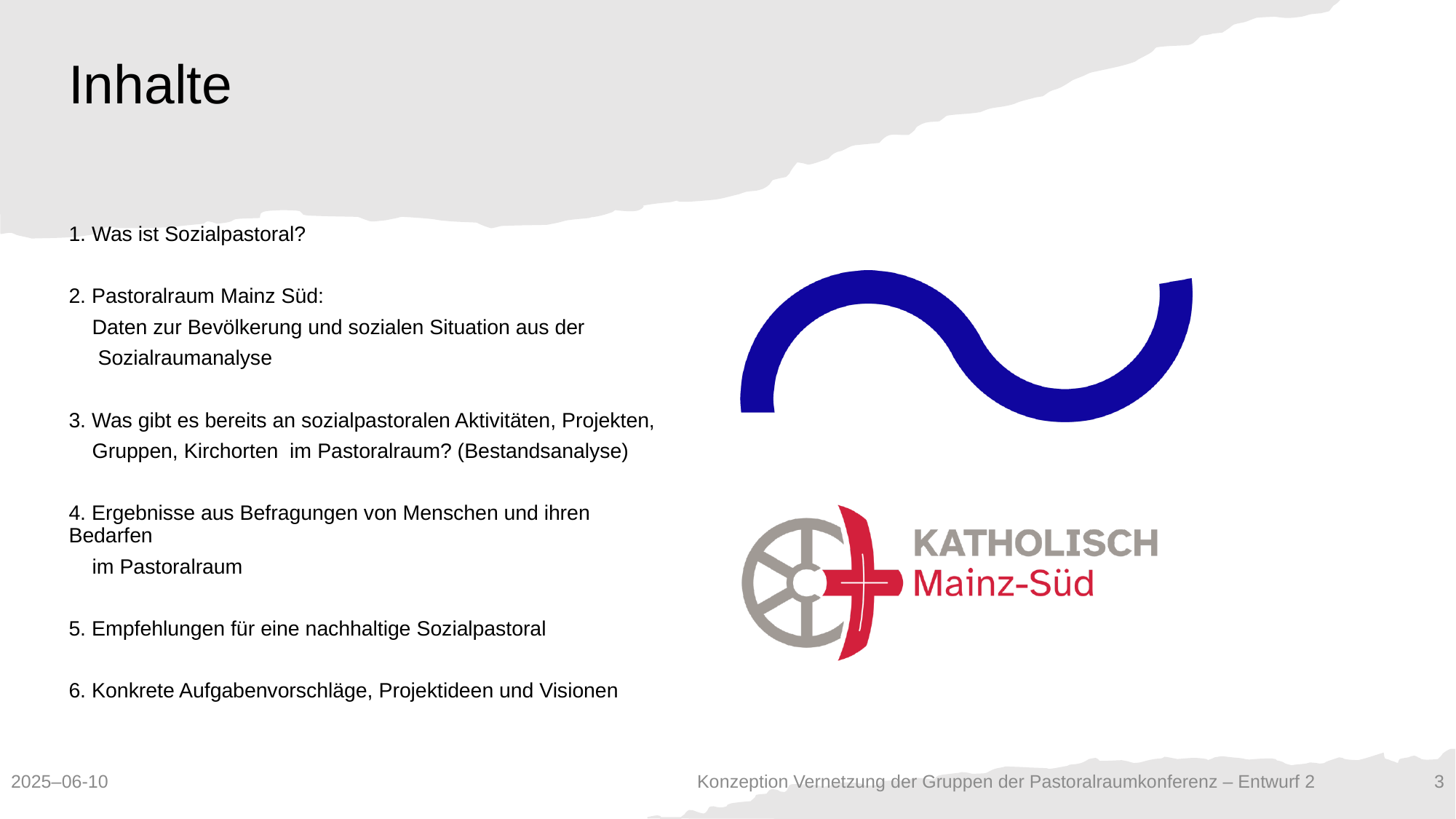

1. Was ist Sozialpastoral?

2. Pastoralraum Mainz Süd:
    Daten zur Bevölkerung und sozialen Situation aus der
     Sozialraumanalyse

3. Was gibt es bereits an sozialpastoralen Aktivitäten, Projekten,
    Gruppen, Kirchorten  im Pastoralraum? (Bestandsanalyse)

4. Ergebnisse aus Befragungen von Menschen und ihren  Bedarfen
    im Pastoralraum

5. Empfehlungen für eine nachhaltige Sozialpastoral

6. Konkrete Aufgabenvorschläge, Projektideen und Visionen
2025–06-10
Konzeption Vernetzung der Gruppen der Pastoralraumkonferenz – Entwurf 2
3